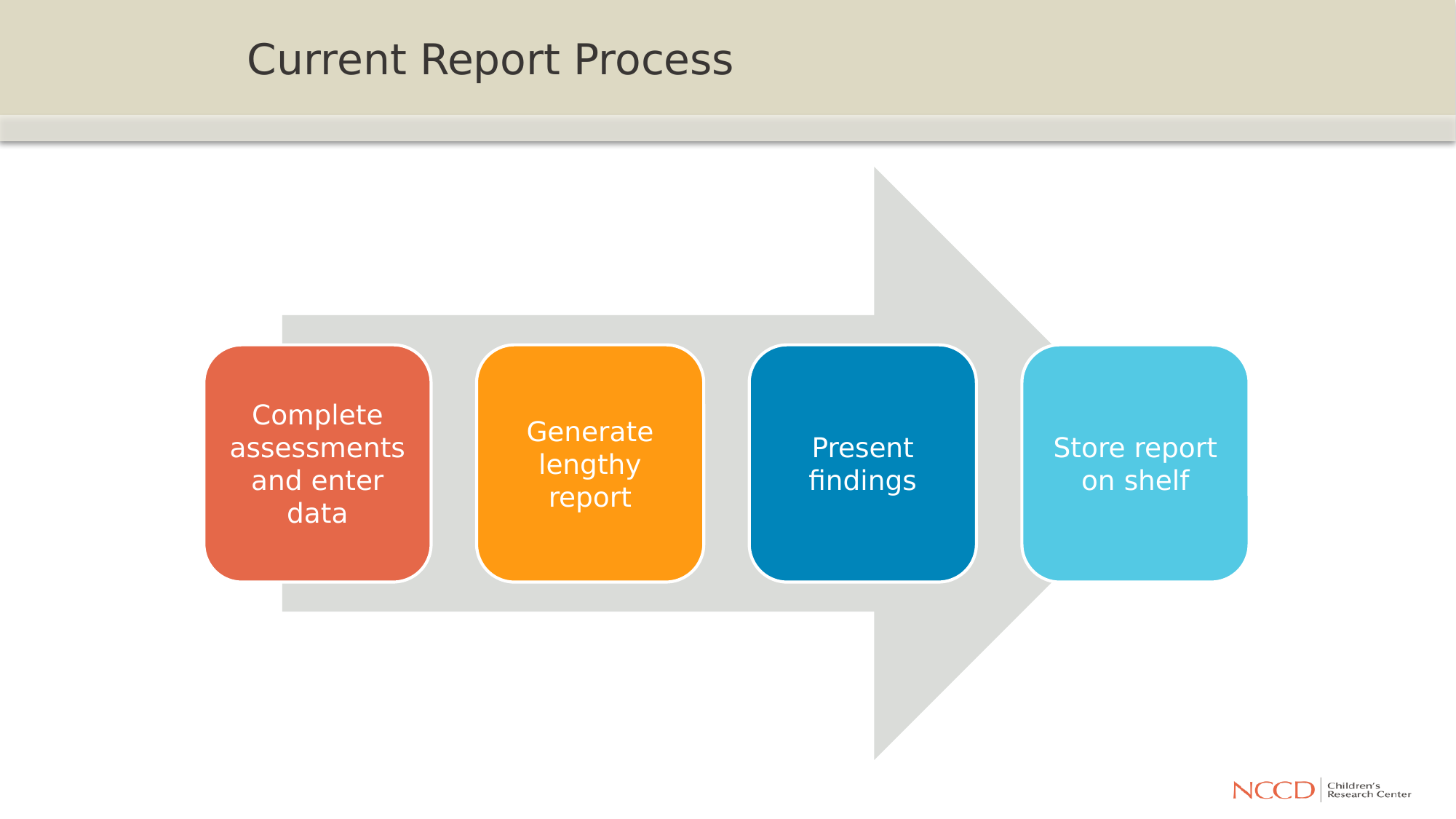

# Current Report Process
Complete assessments and enter data
Generate lengthy report
Present findings
Store report on shelf